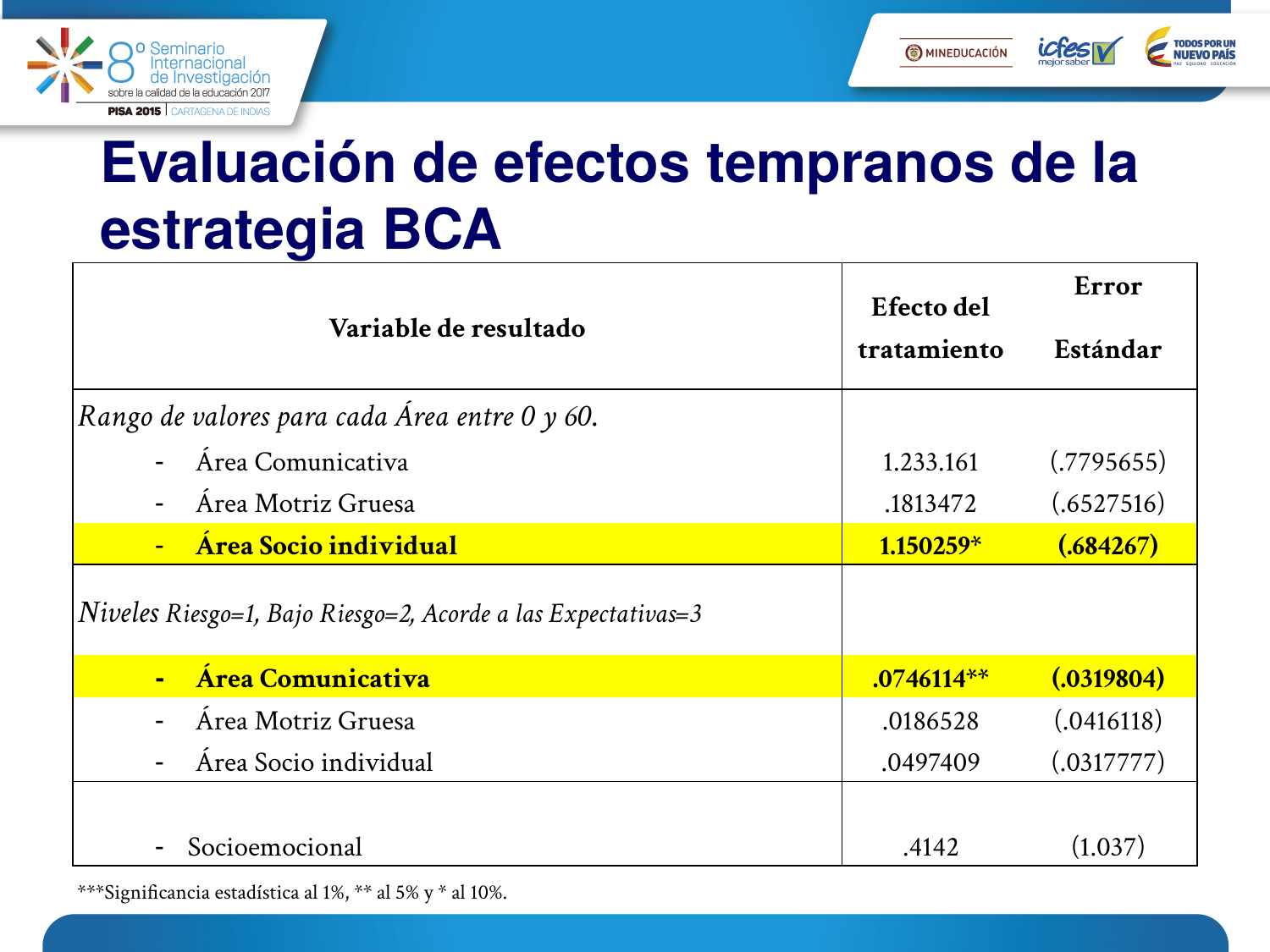

# Evaluación de efectos tempranos de la estrategia BCA
| Variable de resultado | Efecto del tratamiento | Error |
| --- | --- | --- |
|  |  | Estándar |
| Rango de valores para cada Área entre 0 y 60. |  |  |
| -       Área Comunicativa | 1.233.161 | (.7795655) |
| -       Área Motriz Gruesa | .1813472 | (.6527516) |
| -       Área Socio individual | 1.150259\* | (.684267) |
| Niveles Riesgo=1, Bajo Riesgo=2, Acorde a las Expectativas=3 |  |  |
| -       Área Comunicativa | .0746114\*\* | (.0319804) |
| -       Área Motriz Gruesa | .0186528 | (.0416118) |
| -       Área Socio individual | .0497409 | (.0317777) |
|  |  |  |
| - Socioemocional | .4142 | (1.037) |
| \*\*\*Significancia estadística al 1%, \*\* al 5% y \* al 10%. |  |  |